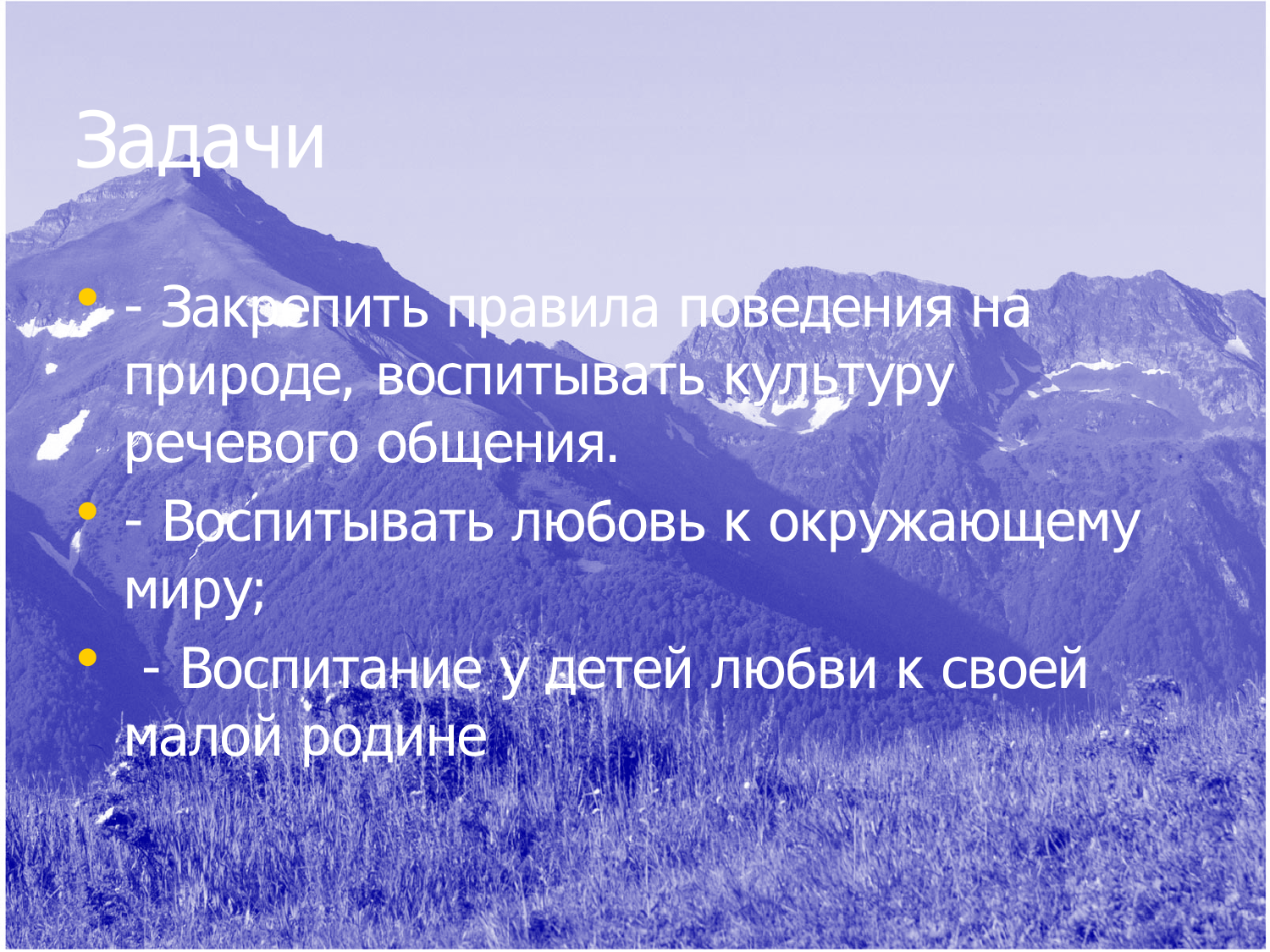

# Задачи
- Закрепить правила поведения на природе, воспитывать культуру речевого общения.
- Воспитывать любовь к окружающему миру;
 - Воспитание у детей любви к своей малой родине